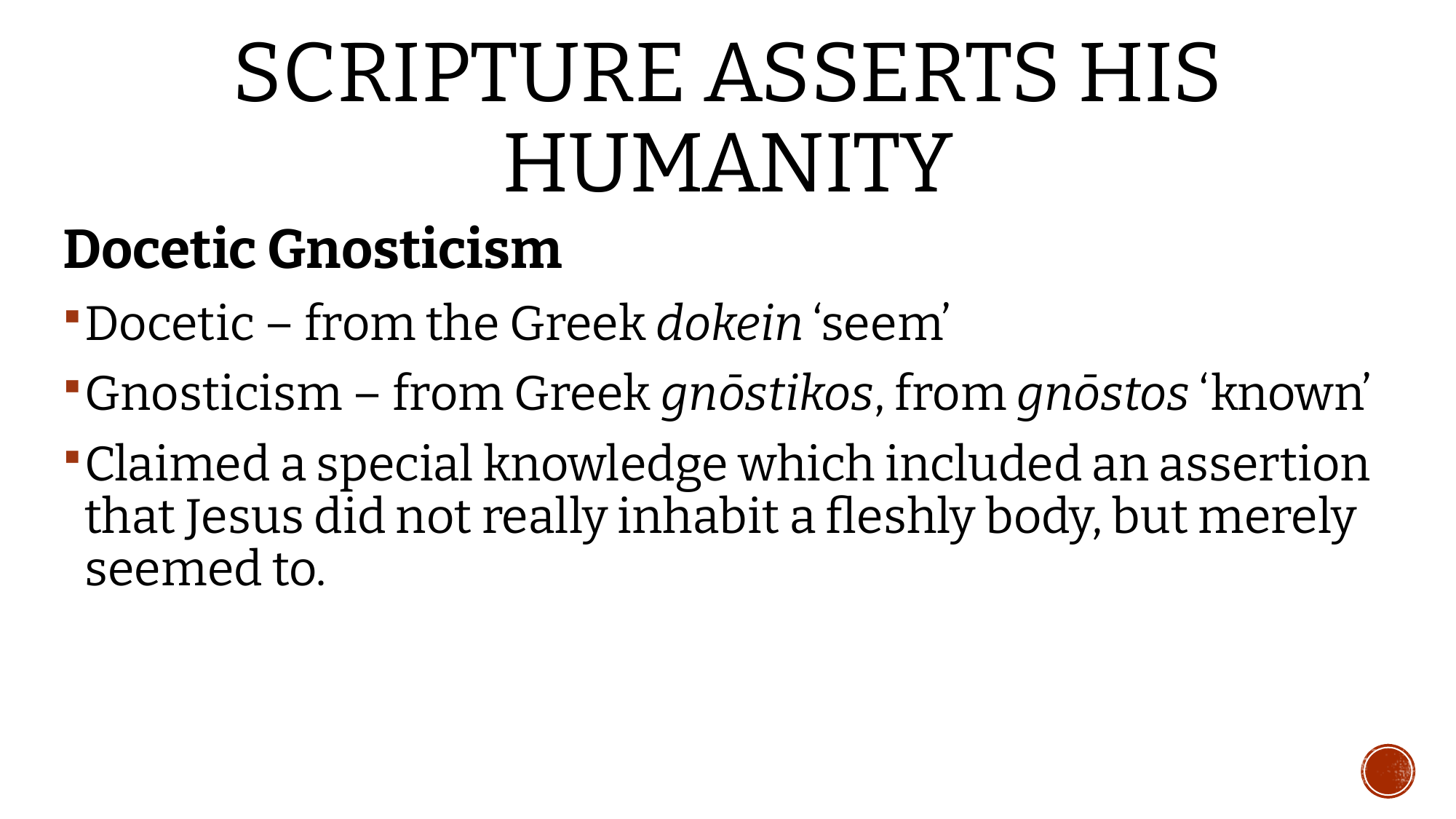

# Scripture Asserts His Humanity
Docetic Gnosticism
Docetic – from the Greek dokein ‘seem’
Gnosticism – from Greek gnōstikos, from gnōstos ‘known’
Claimed a special knowledge which included an assertion that Jesus did not really inhabit a fleshly body, but merely seemed to.